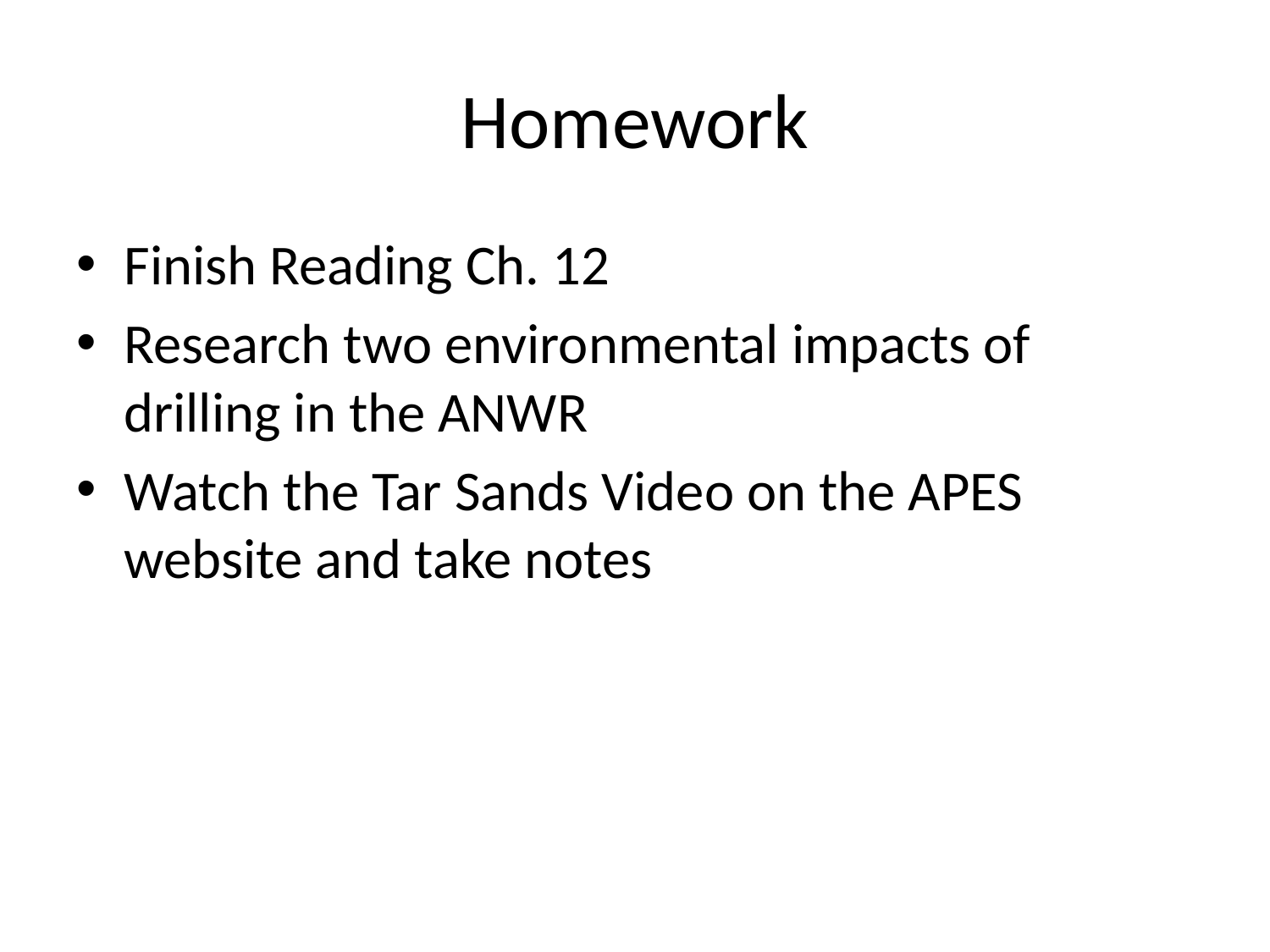

# Homework
Finish Reading Ch. 12
Research two environmental impacts of drilling in the ANWR
Watch the Tar Sands Video on the APES website and take notes